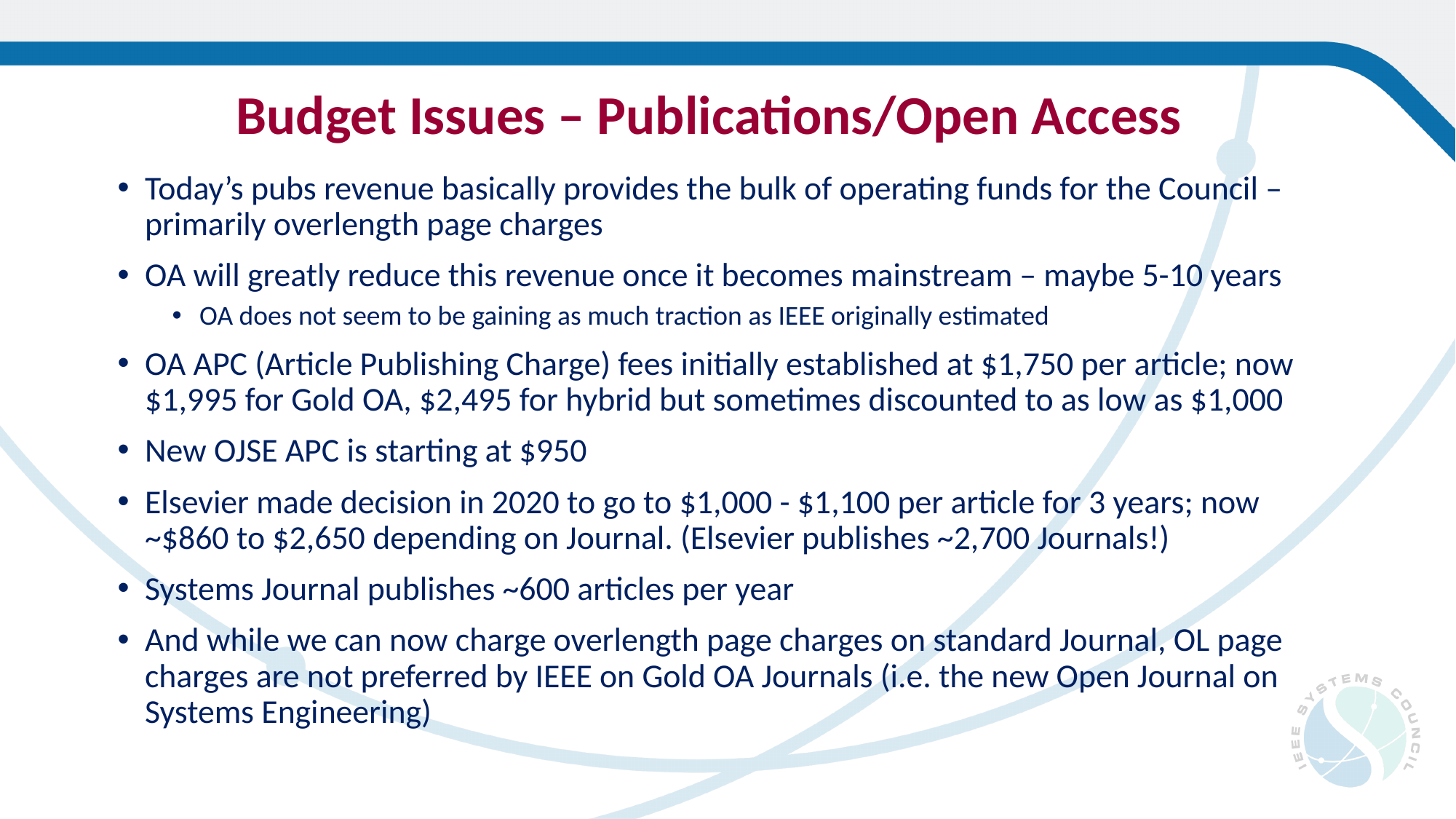

# Budget Issues – Publications/Open Access
Today’s pubs revenue basically provides the bulk of operating funds for the Council – primarily overlength page charges
OA will greatly reduce this revenue once it becomes mainstream – maybe 5-10 years
OA does not seem to be gaining as much traction as IEEE originally estimated
OA APC (Article Publishing Charge) fees initially established at $1,750 per article; now $1,995 for Gold OA, $2,495 for hybrid but sometimes discounted to as low as $1,000
New OJSE APC is starting at $950
Elsevier made decision in 2020 to go to $1,000 - $1,100 per article for 3 years; now ~$860 to $2,650 depending on Journal. (Elsevier publishes ~2,700 Journals!)
Systems Journal publishes ~600 articles per year
And while we can now charge overlength page charges on standard Journal, OL page charges are not preferred by IEEE on Gold OA Journals (i.e. the new Open Journal on Systems Engineering)